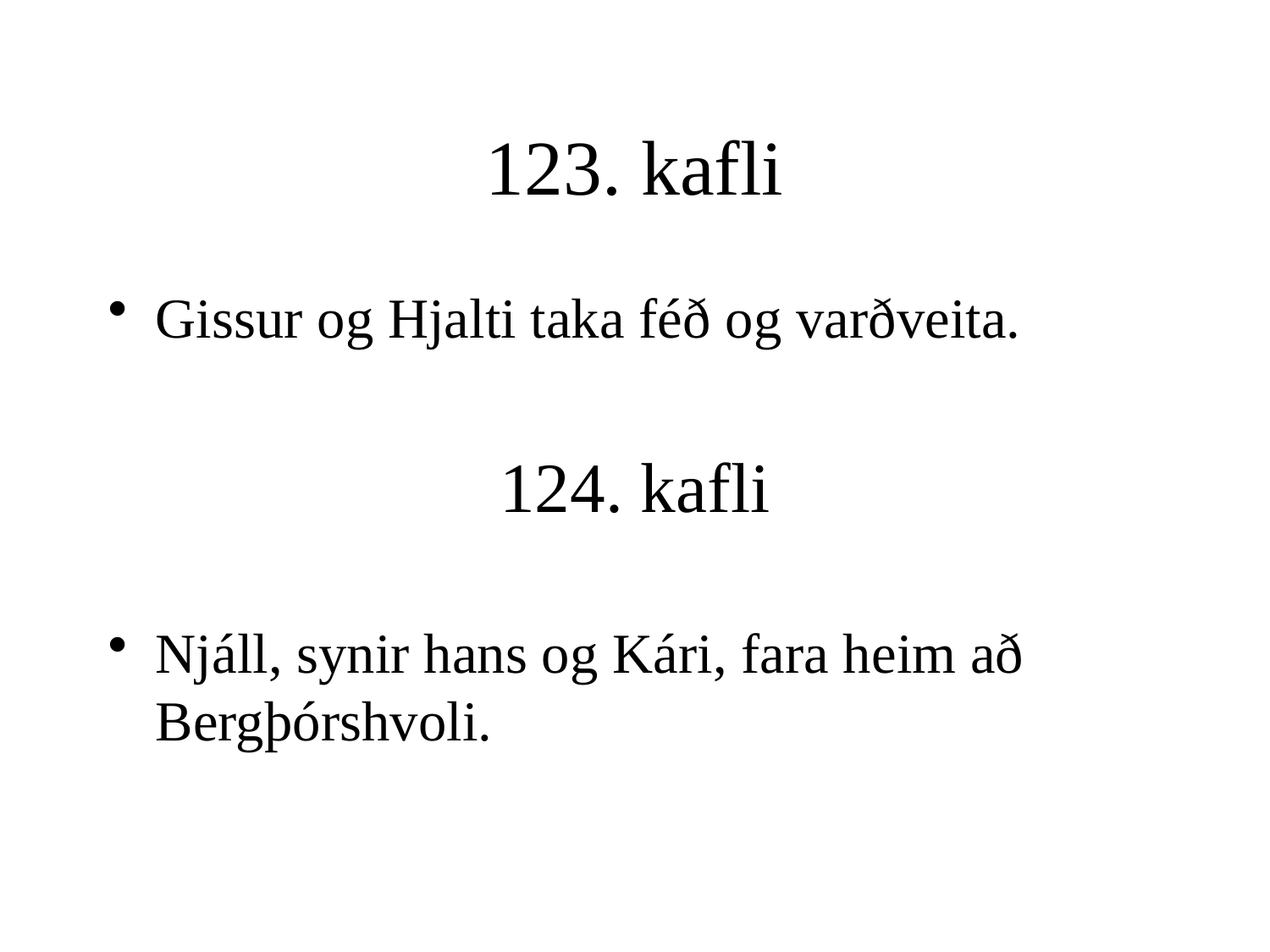

# 123. kafli
Gissur og Hjalti taka féð og varðveita.

124. kafli

Njáll, synir hans og Kári, fara heim að Bergþórshvoli.